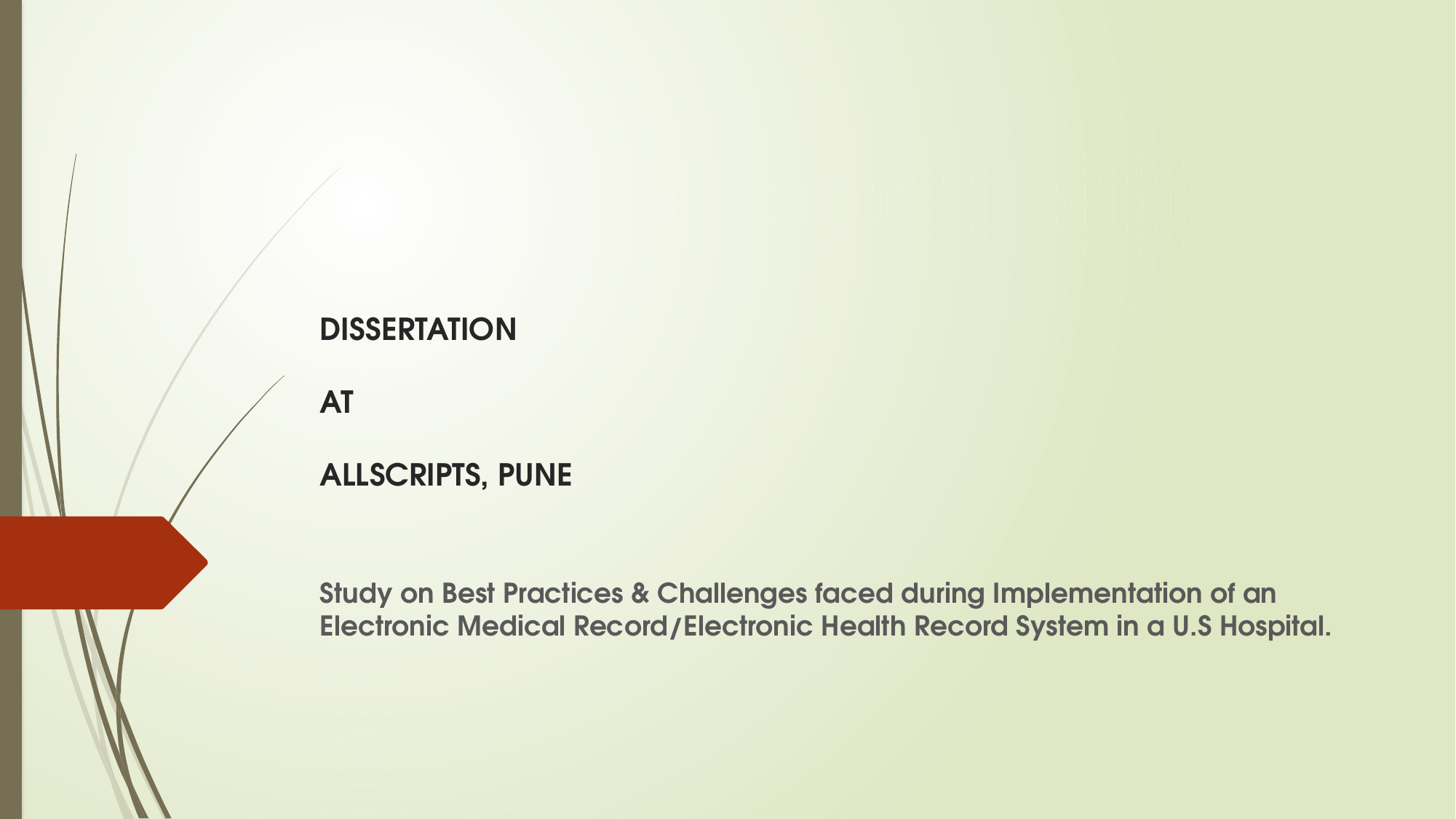

# DISSERTATION   AT   ALLSCRIPTS, PUNE
Study on Best Practices & Challenges faced during Implementation of an Electronic Medical Record/Electronic Health Record System in a U.S Hospital.